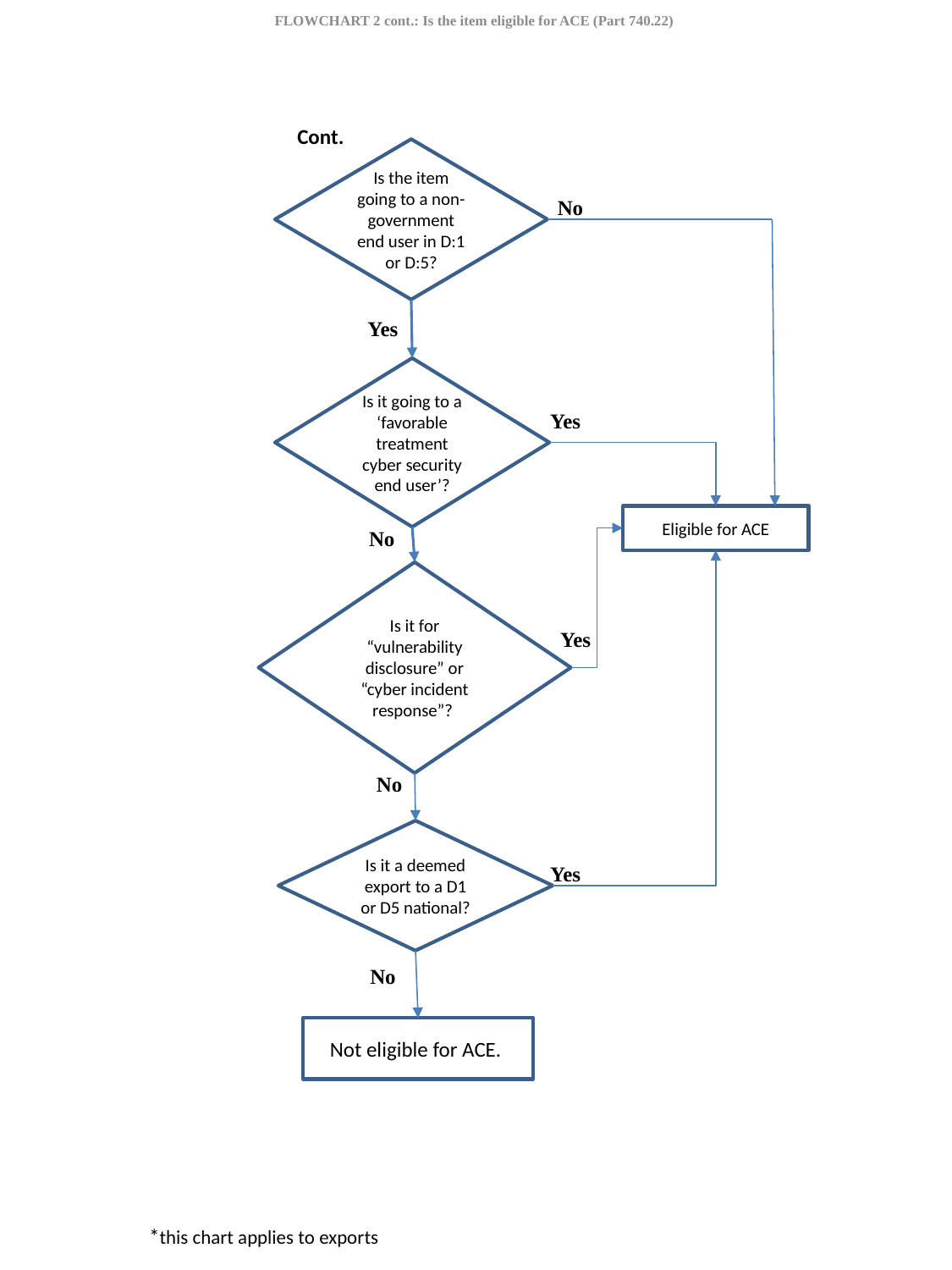

FLOWCHART 2 cont.: Is the item eligible for ACE (Part 740.22)
Cont.
Is the item going to a non-government end user in D:1 or D:5?
No
Yes
Is it going to a ‘favorable treatment cyber security end user’?
Yes
Eligible for ACE
No
Is it for “vulnerability disclosure” or “cyber incident response”?
Yes
No
Is it a deemed export to a D1 or D5 national?
Yes
No
Not eligible for ACE.
*this chart applies to exports